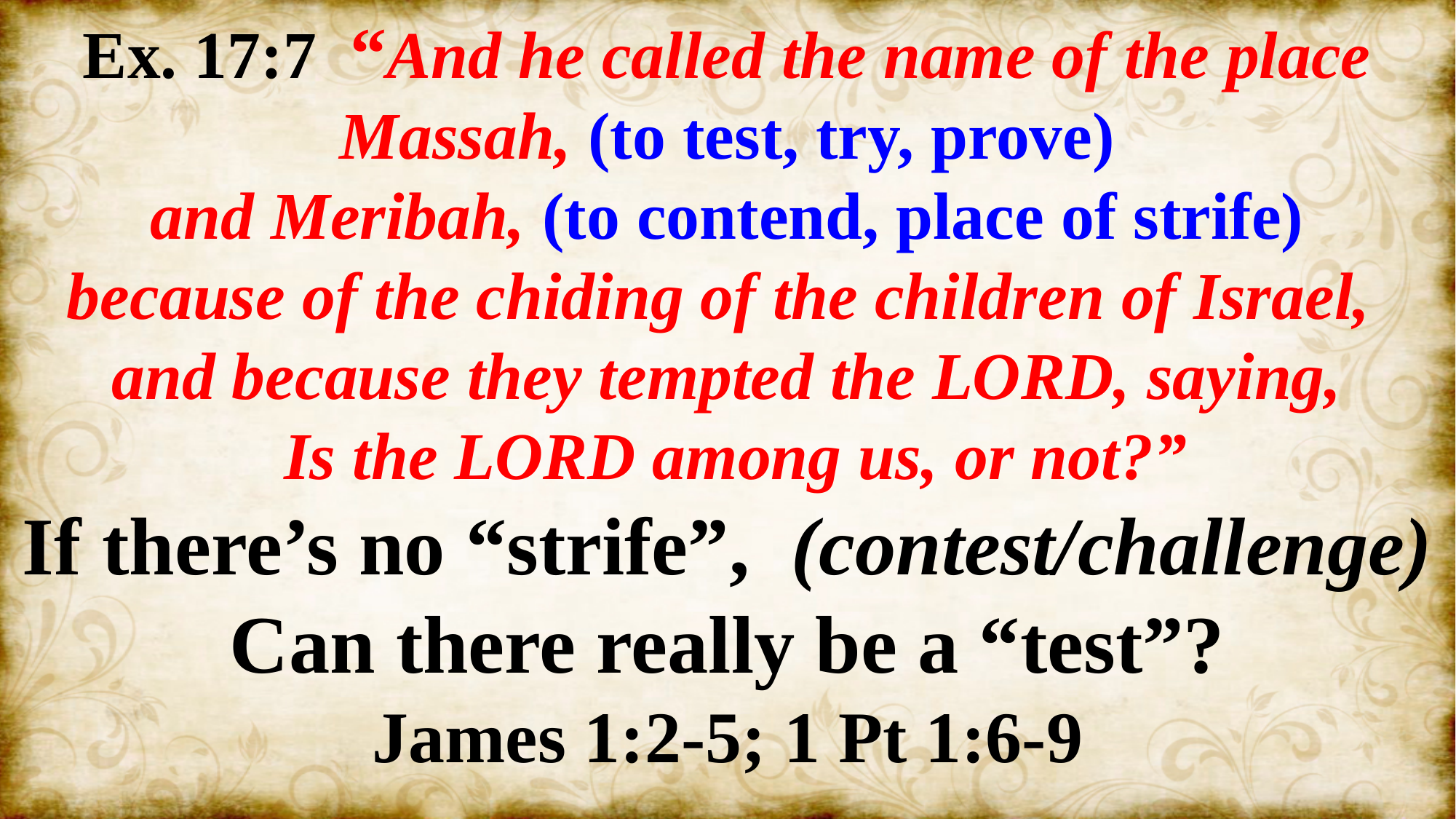

Ex. 17:7  “And he called the name of the place Massah, (to test, try, prove)
and Meribah, (to contend, place of strife)
because of the chiding of the children of Israel,
and because they tempted the LORD, saying,
 Is the LORD among us, or not?”
If there’s no “strife”,  (contest/challenge)
Can there really be a “test”?
James 1:2-5; 1 Pt 1:6-9